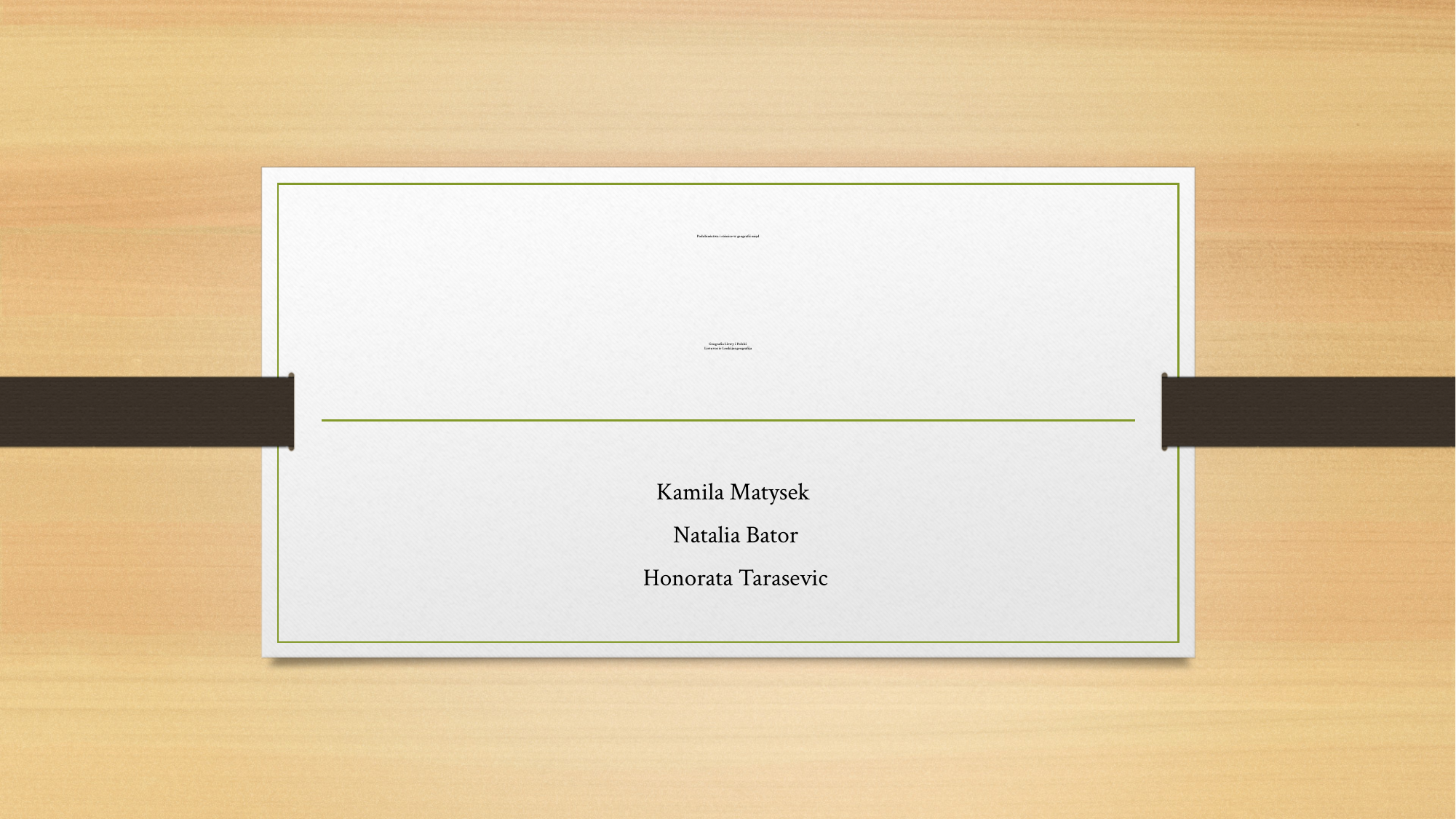

# Podobieństwa i różnice w geografii międ Geografia Litwy i Polski Lietuvos ir Lenkijos geografija
Kamila Matysek
Natalia Bator
Honorata Tarasevic